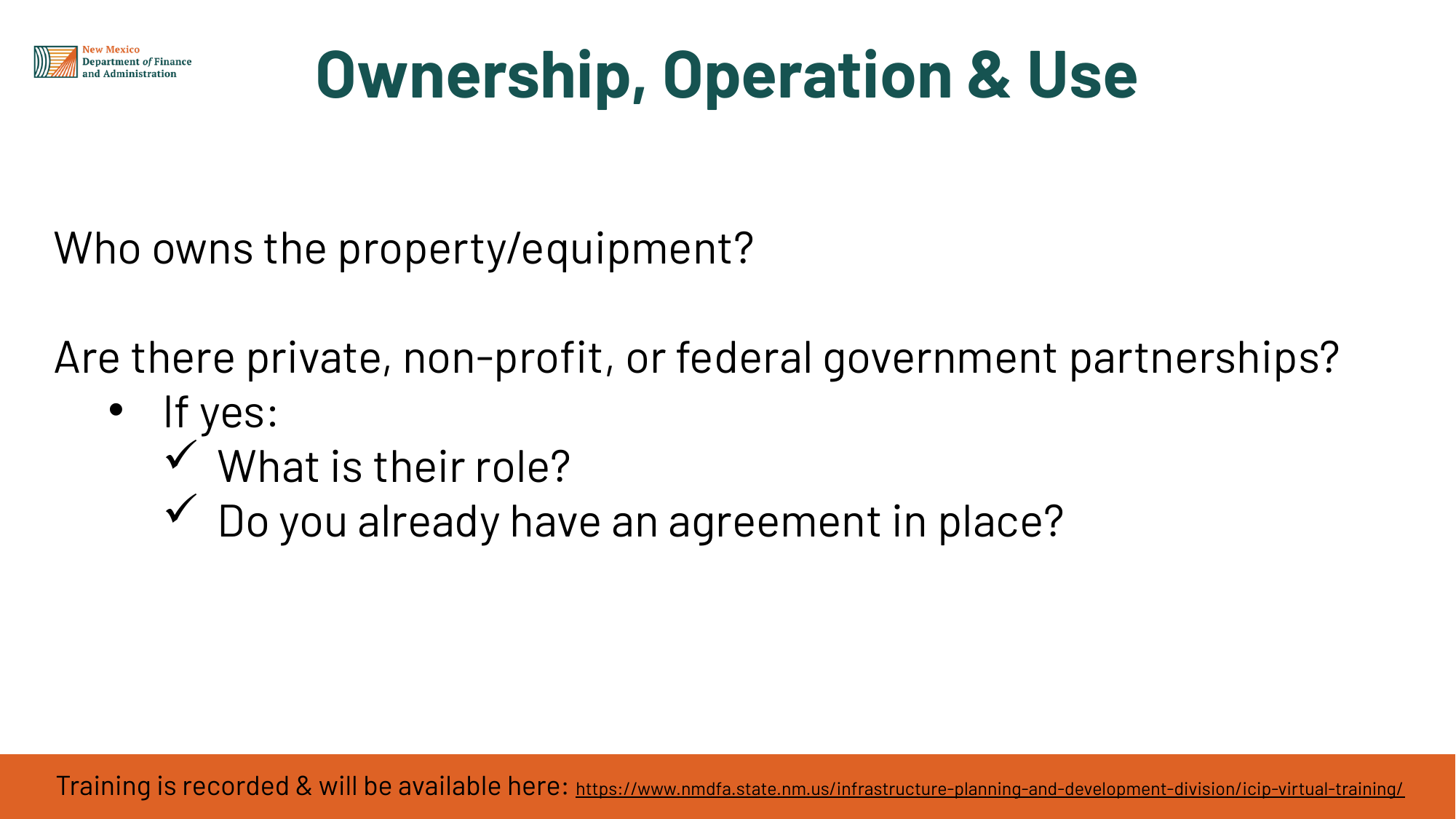

Ownership, Operation & Use
# Historical Overview
Who owns the property/equipment?

Are there private, non-profit, or federal government partnerships?
If yes:
What is their role?
Do you already have an agreement in place?
Training is recorded & will be available here: https://www.nmdfa.state.nm.us/infrastructure-planning-and-development-division/icip-virtual-training/